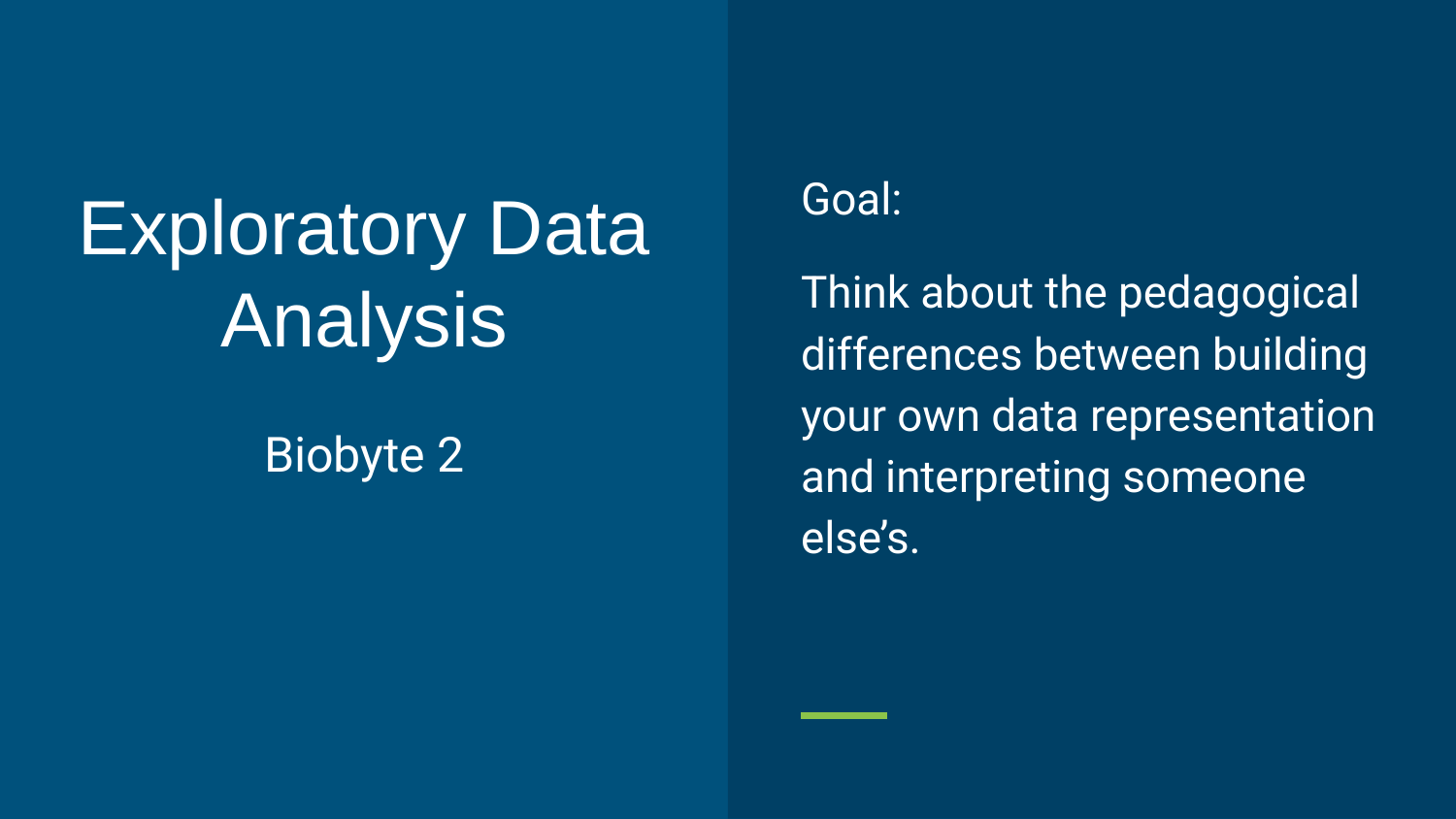

# Exploratory Data Analysis
Goal:
Think about the pedagogical differences between building your own data representation and interpreting someone else’s.

Biobyte 2